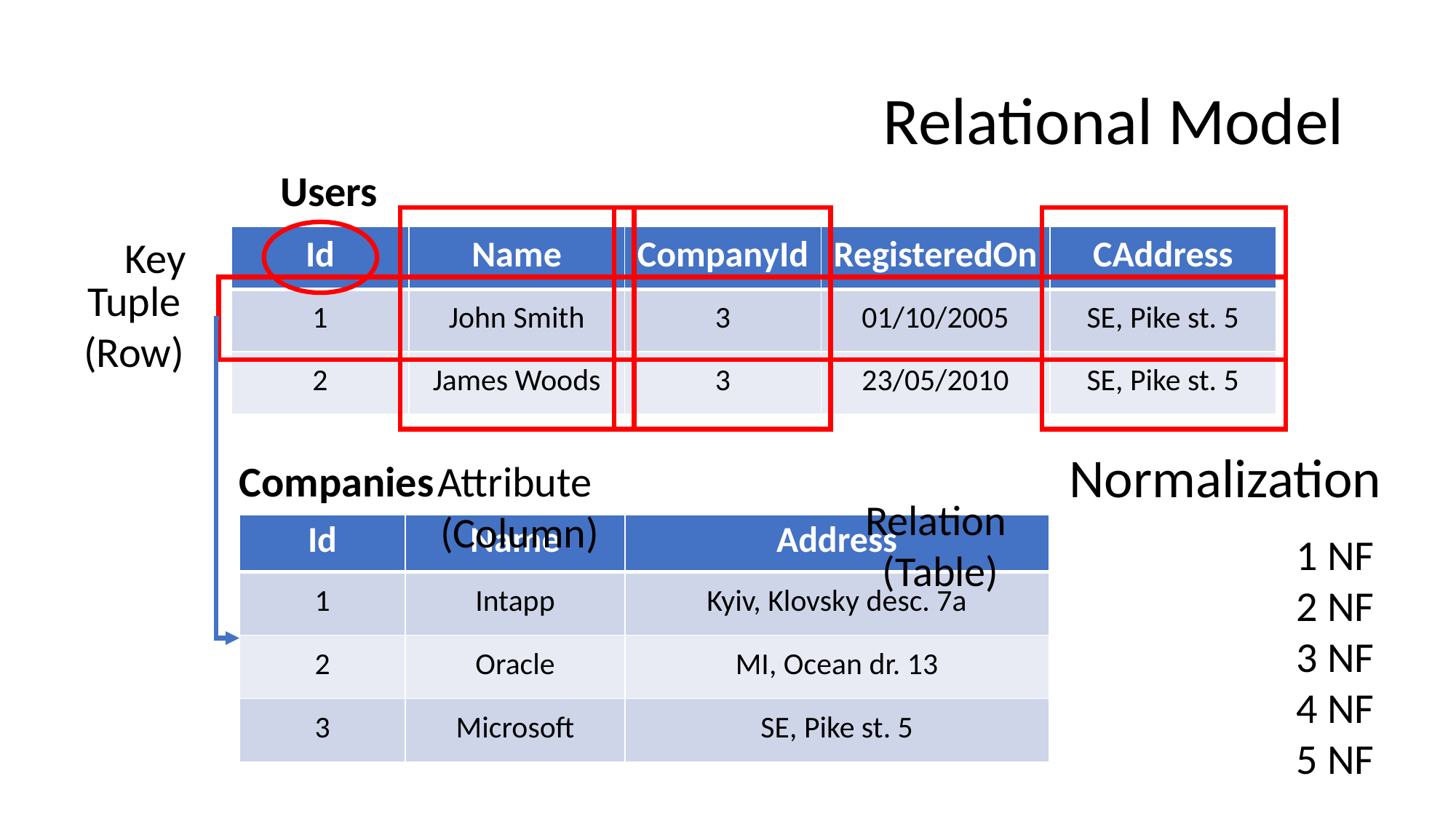

# Relational Model
Users

Key
| Id | Name | CompanyId | RegisteredOn |
| --- | --- | --- | --- |
| 1 | John Smith | 3 | 01/10/2005 |
| 2 | James Woods | 3 | 23/05/2010 |
| Id | Name | Company | RegisteredOn | CAddress |
| --- | --- | --- | --- | --- |
| 1 | John Smith | Microsoft | 01/10/2005 | SE, Pike st. 5 |
| 2 | James Woods | Microsoft | 23/05/2010 | SE, Pike st. 5 |
Tuple
(Row)

Normalization
Companies
Attribute
(Column)
Relation
(Table)
| Id | Name | Address |
| --- | --- | --- |
| 1 | Intapp | Kyiv, Klovsky desc. 7a |
| 2 | Oracle | MI, Ocean dr. 13 |
| 3 | Microsoft | SE, Pike st. 5 |
1 NF
2 NF
3 NF
4 NF
5 NF